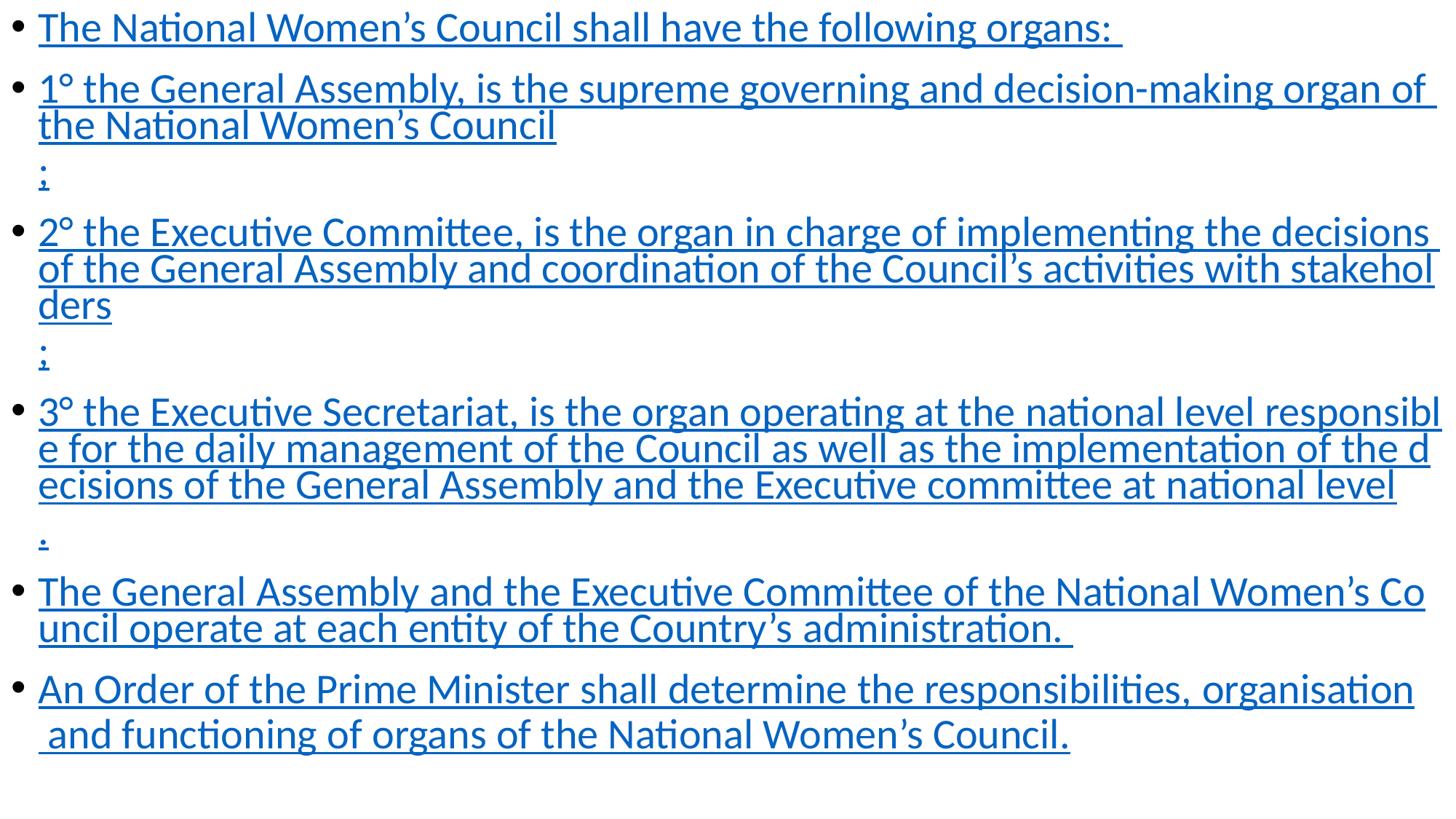

The National Women’s Council shall have the following organs:
1° the General Assembly, is the supreme governing and decision-making organ of the National Women’s Council;
2° the Executive Committee, is the organ in charge of implementing the decisions of the General Assembly and coordination of the Council’s activities with stakeholders;
3° the Executive Secretariat, is the organ operating at the national level responsible for the daily management of the Council as well as the implementation of the decisions of the General Assembly and the Executive committee at national level.
The General Assembly and the Executive Committee of the National Women’s Council operate at each entity of the Country’s administration.
An Order of the Prime Minister shall determine the responsibilities, organisation and functioning of organs of the National Women’s Council.